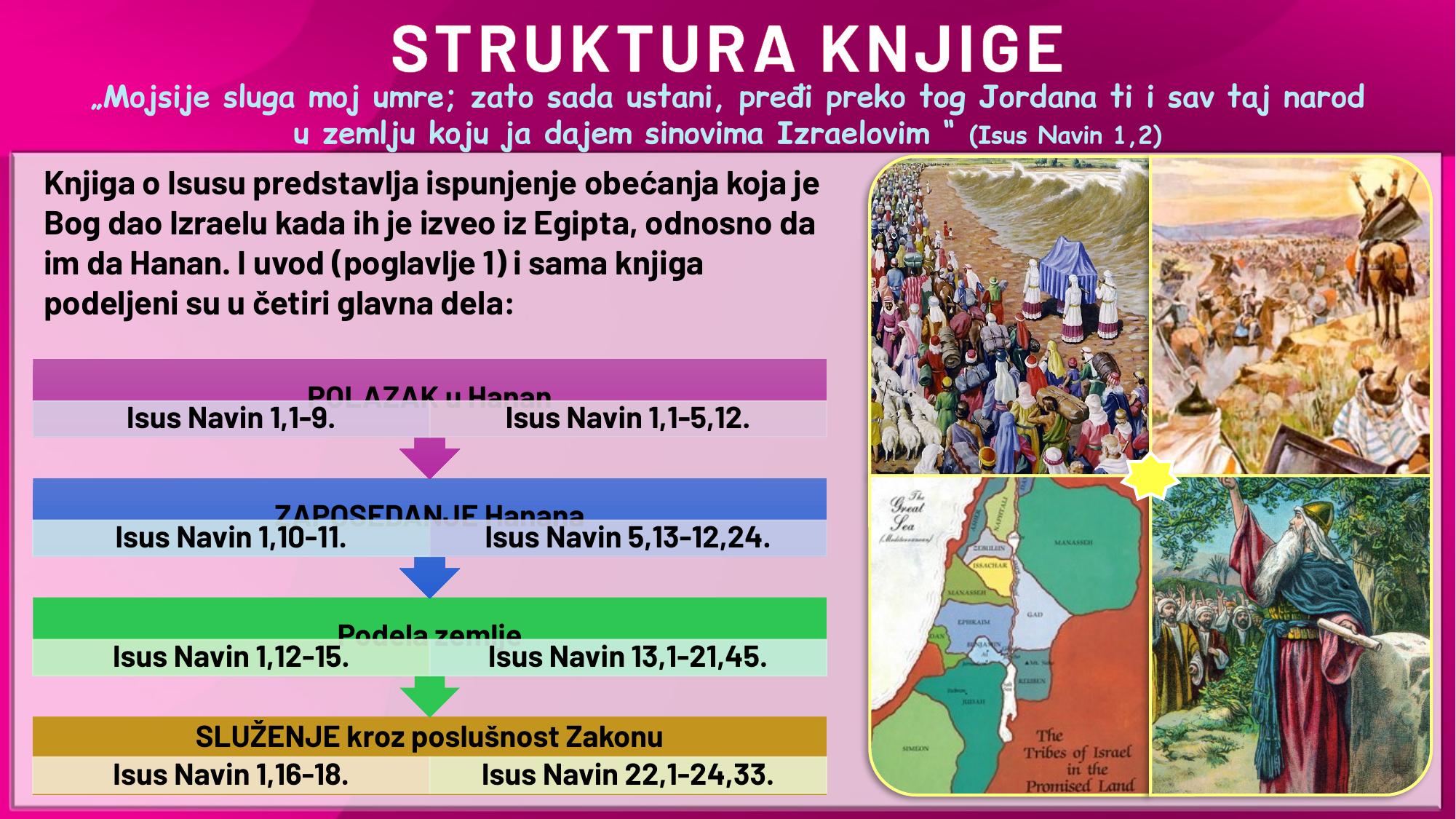

STRUKTURA KNJIGE
„Mojsije sluga moj umre; zato sada ustani, pređi preko tog Jordana ti i sav taj narod u zemlju koju ja dajem sinovima Izraelovim “ (Isus Navin 1,2)
Knjiga o Isusu predstavlja ispunjenje obećanja koja je Bog dao Izraelu kada ih je izveo iz Egipta, odnosno da im da Hanan. I uvod (poglavlje 1) i sama knjiga podeljeni su u četiri glavna dela:

SLUŽENJE kroz poslušnost Zakonu
Isus Navin 1,16-18.
Isus Navin 22,1-24,33.
Podela zemlje
Isus Navin 1,12-15.
Isus Navin 13,1-21,45.
ZAPOSEDANJE Hanana
Isus Navin 1,10-11.
Isus Navin 5,13-12,24.
POLAZAK u Hanan
Isus Navin 1,1-9.
Isus Navin 1,1-5,12.